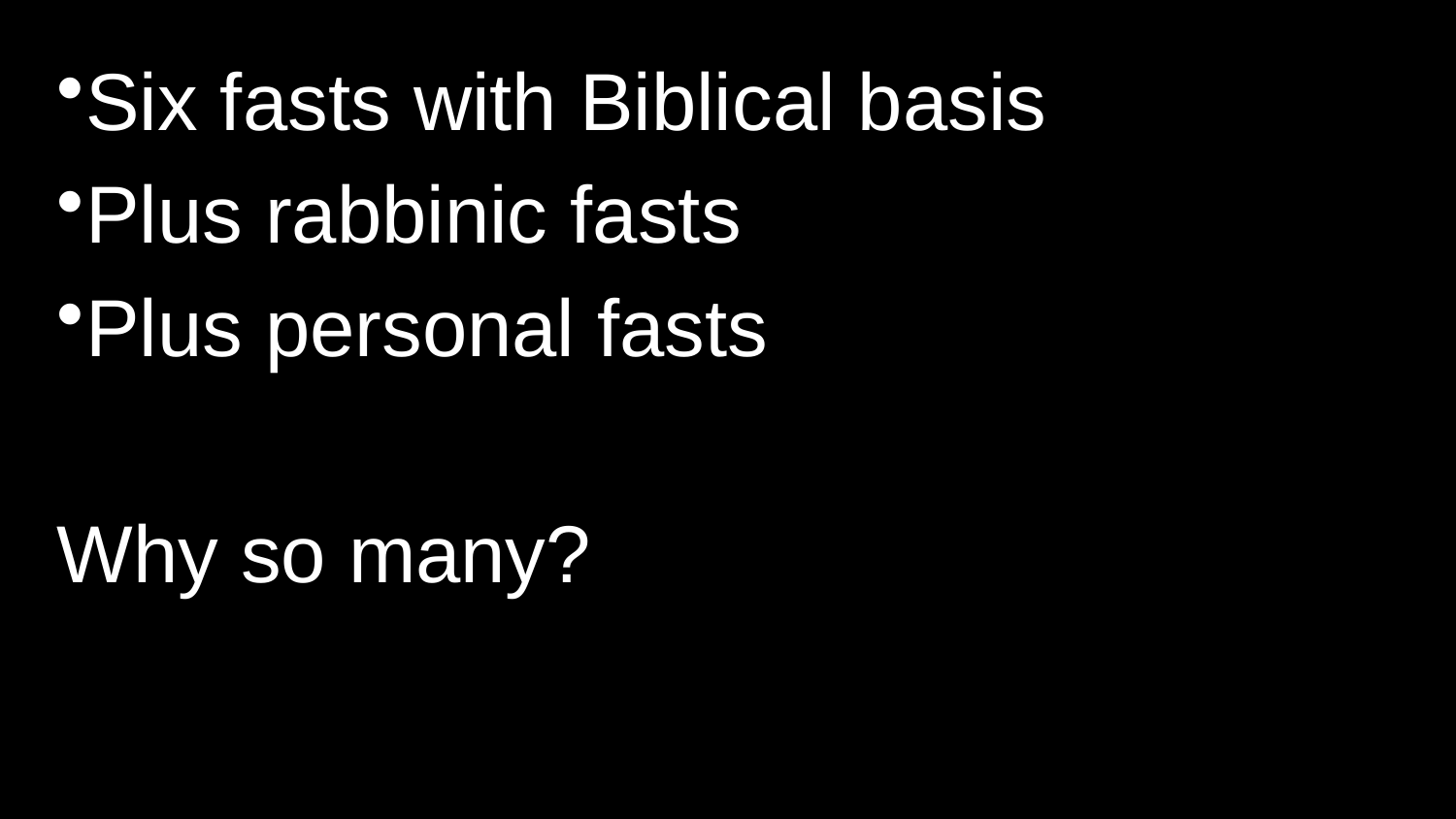

Six fasts with Biblical basis
Plus rabbinic fasts
Plus personal fasts

Why so many?